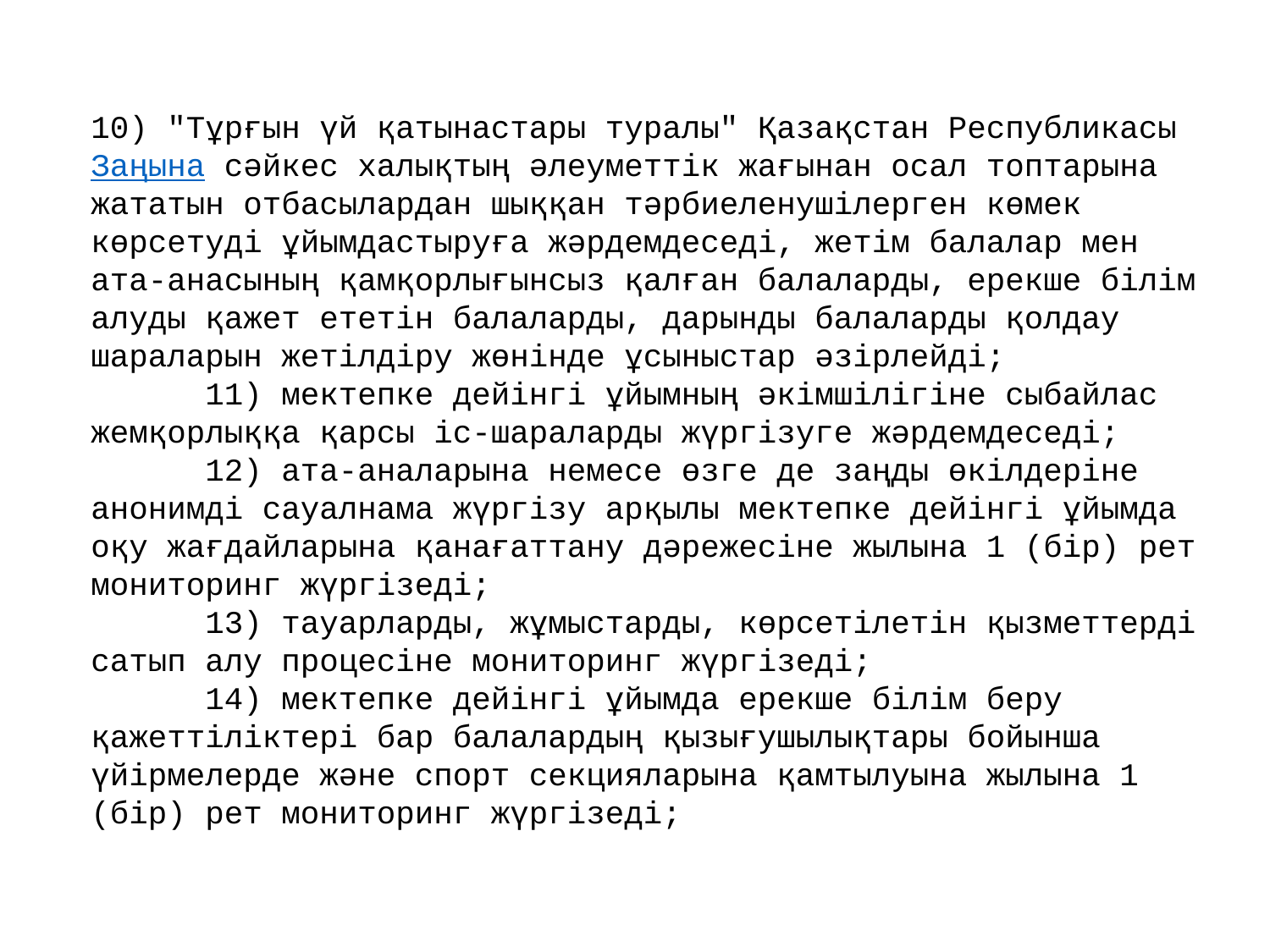

10) "Тұрғын үй қатынастары туралы" Қазақстан Республикасы Заңына сәйкес халықтың әлеуметтiк жағынан осал топтарына жататын отбасылардан шыққан тәрбиеленушілерген көмек көрсетудi ұйымдастыруға жәрдемдеседi, жетiм балалар мен ата-анасының қамқорлығынсыз қалған балаларды, ерекше бiлiм алуды қажет ететiн балаларды, дарынды балаларды қолдау шараларын жетiлдiру жөнiнде ұсыныстар әзiрлейдi;
      11) мектепке дейінгі ұйымның әкімшілігіне сыбайлас жемқорлыққа қарсы іс-шараларды жүргізуге жәрдемдеседі;
      12) ата-аналарына немесе өзге де заңды өкілдеріне анонимді сауалнама жүргізу арқылы мектепке дейінгі ұйымда оқу жағдайларына қанағаттану дәрежесіне жылына 1 (бір) рет мониторинг жүргізеді;
      13) тауарларды, жұмыстарды, көрсетілетін қызметтерді сатып алу процесіне мониторинг жүргізеді;
      14) мектепке дейінгі ұйымда ерекше білім беру қажеттіліктері бар балалардың қызығушылықтары бойынша үйірмелерде және спорт секцияларына қамтылуына жылына 1 (бір) рет мониторинг жүргізеді;